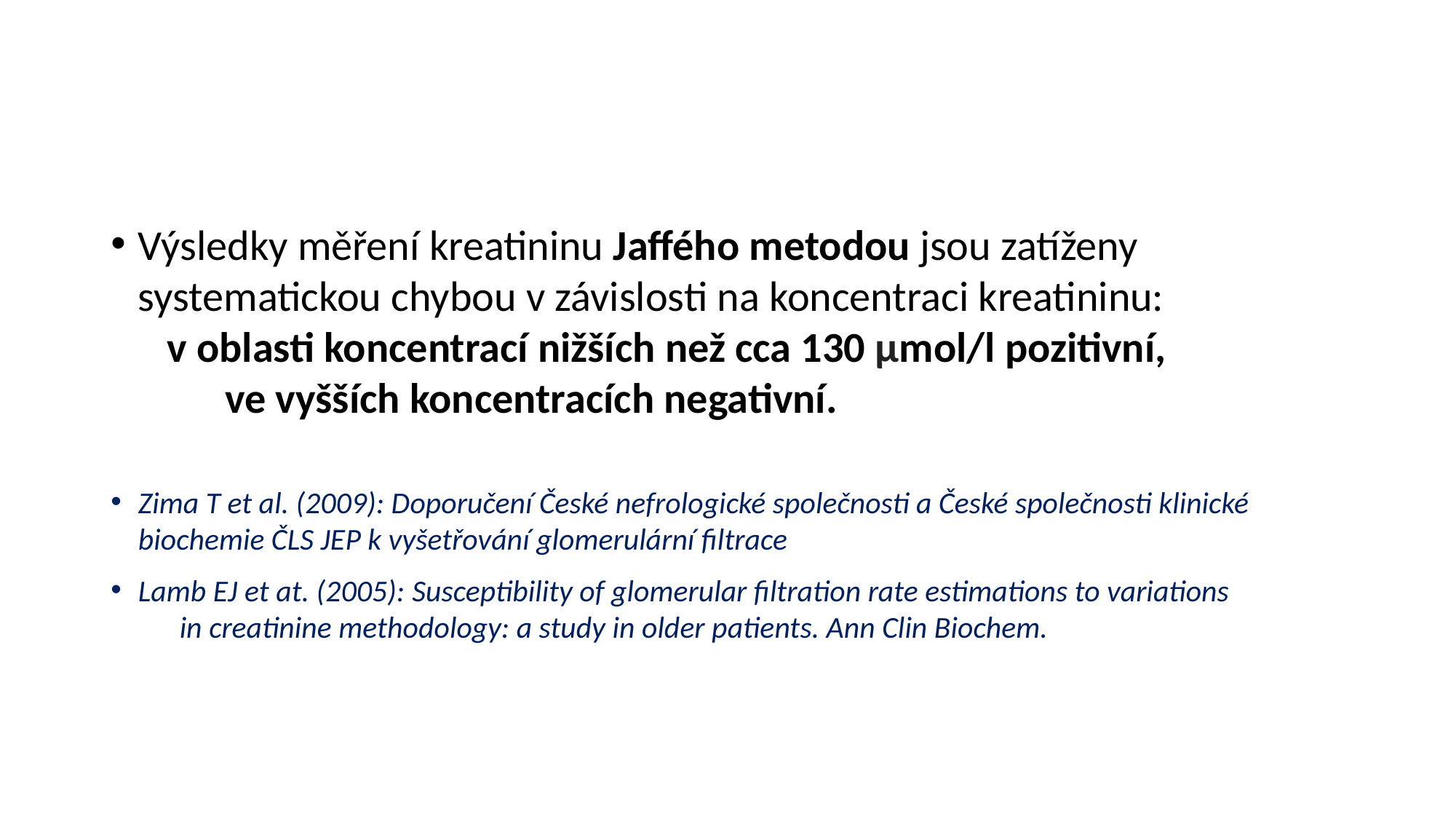

Výsledky měření kreatininu Jaffého metodou jsou zatíženy systematickou chybou v závislosti na koncentraci kreatininu:                      v oblasti koncentrací nižších než cca 130 μmol/l pozitivní,                            ve vyšších koncentracích negativní.

Zima T et al. (2009): Doporučení České nefrologické společnosti a České společnosti klinické biochemie ČLS JEP k vyšetřování glomerulární filtrace
Lamb EJ et at. (2005): Susceptibility of glomerular filtration rate estimations to variations                       in creatinine methodology: a study in older patients. Ann Clin Biochem.